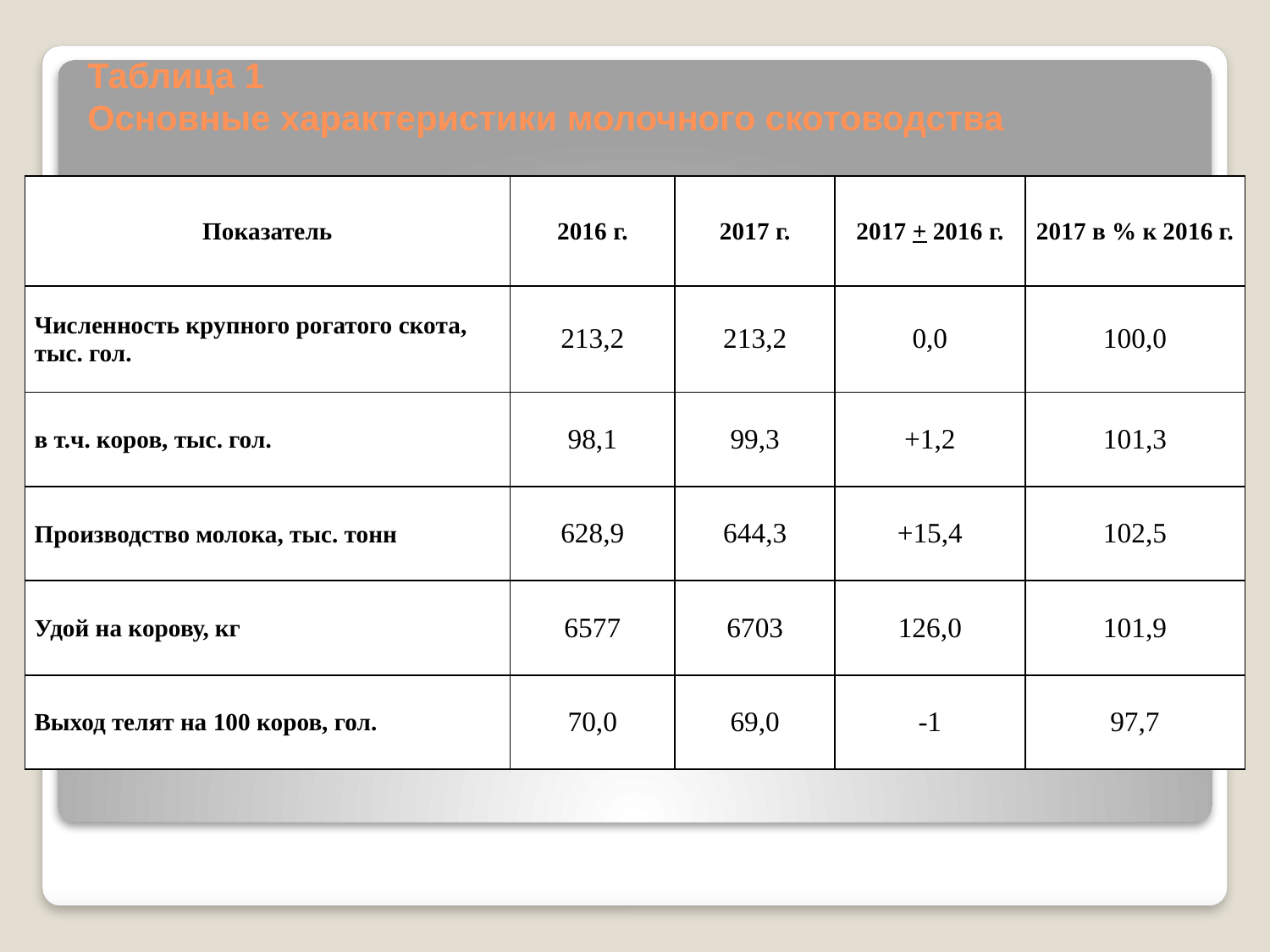

# Таблица 1 Основные характеристики молочного скотоводства
| Показатель | 2016 г. | 2017 г. | 2017 + 2016 г. | 2017 в % к 2016 г. |
| --- | --- | --- | --- | --- |
| Численность крупного рогатого скота, тыс. гол. | 213,2 | 213,2 | 0,0 | 100,0 |
| в т.ч. коров, тыс. гол. | 98,1 | 99,3 | +1,2 | 101,3 |
| Производство молока, тыс. тонн | 628,9 | 644,3 | +15,4 | 102,5 |
| Удой на корову, кг | 6577 | 6703 | 126,0 | 101,9 |
| Выход телят на 100 коров, гол. | 70,0 | 69,0 | -1 | 97,7 |